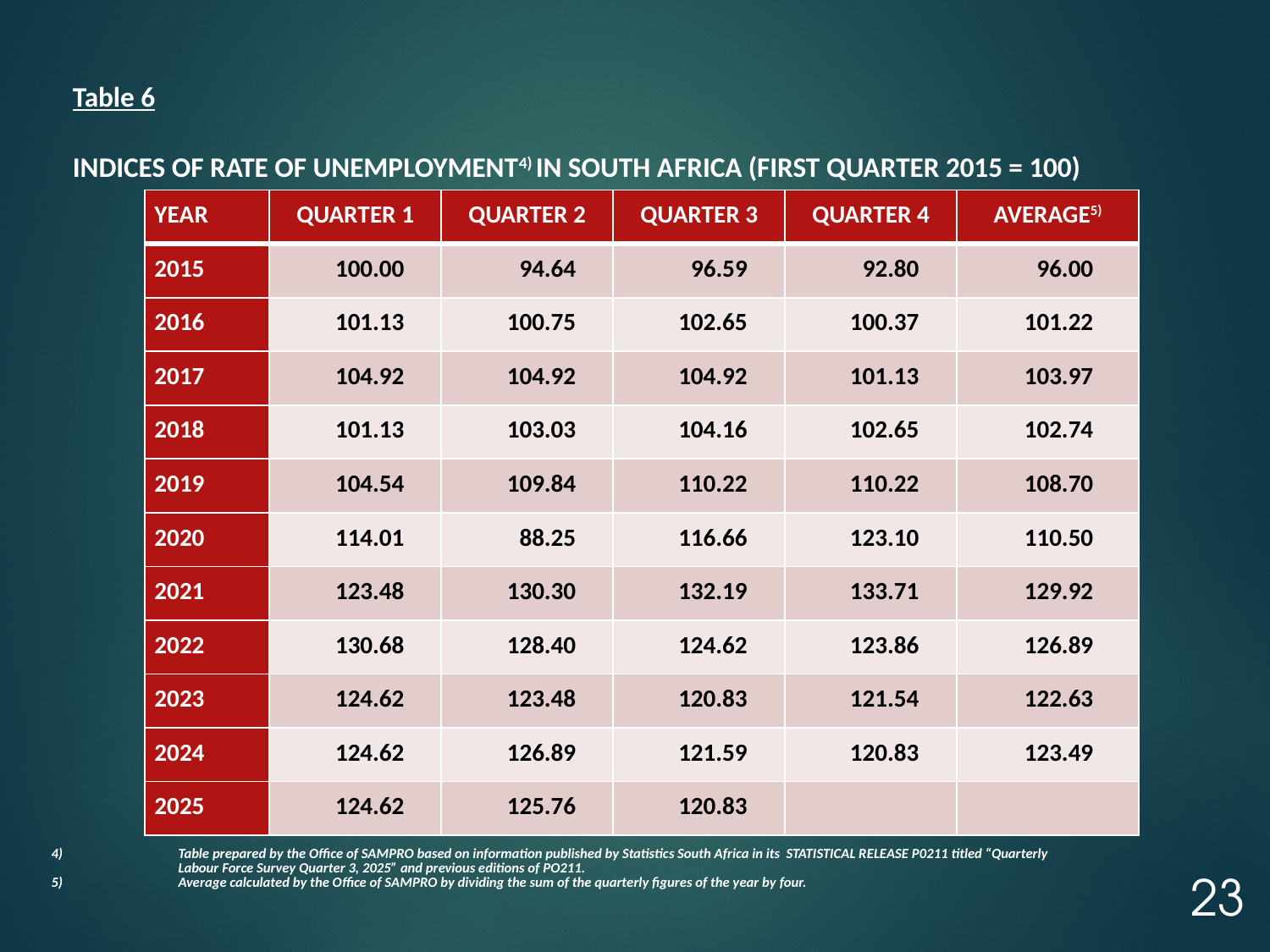

Table 6
INDICES OF RATE OF UNEMPLOYMENT4) IN SOUTH AFRICA (FIRST QUARTER 2015 = 100)
| YEAR | QUARTER 1 | QUARTER 2 | QUARTER 3 | QUARTER 4 | AVERAGE5) |
| --- | --- | --- | --- | --- | --- |
| 2015 | 100.00 | 94.64 | 96.59 | 92.80 | 96.00 |
| 2016 | 101.13 | 100.75 | 102.65 | 100.37 | 101.22 |
| 2017 | 104.92 | 104.92 | 104.92 | 101.13 | 103.97 |
| 2018 | 101.13 | 103.03 | 104.16 | 102.65 | 102.74 |
| 2019 | 104.54 | 109.84 | 110.22 | 110.22 | 108.70 |
| 2020 | 114.01 | 88.25 | 116.66 | 123.10 | 110.50 |
| 2021 | 123.48 | 130.30 | 132.19 | 133.71 | 129.92 |
| 2022 | 130.68 | 128.40 | 124.62 | 123.86 | 126.89 |
| 2023 | 124.62 | 123.48 | 120.83 | 121.54 | 122.63 |
| 2024 | 124.62 | 126.89 | 121.59 | 120.83 | 123.49 |
| 2025 | 124.62 | 125.76 | 120.83 |  |  |
23
| 4) Table prepared by the Office of SAMPRO based on information published by Statistics South Africa in its STATISTICAL RELEASE P0211 titled “Quarterly Labour Force Survey Quarter 3, 2025” and previous editions of PO211. 5) Average calculated by the Office of SAMPRO by dividing the sum of the quarterly figures of the year by four. |
| --- |